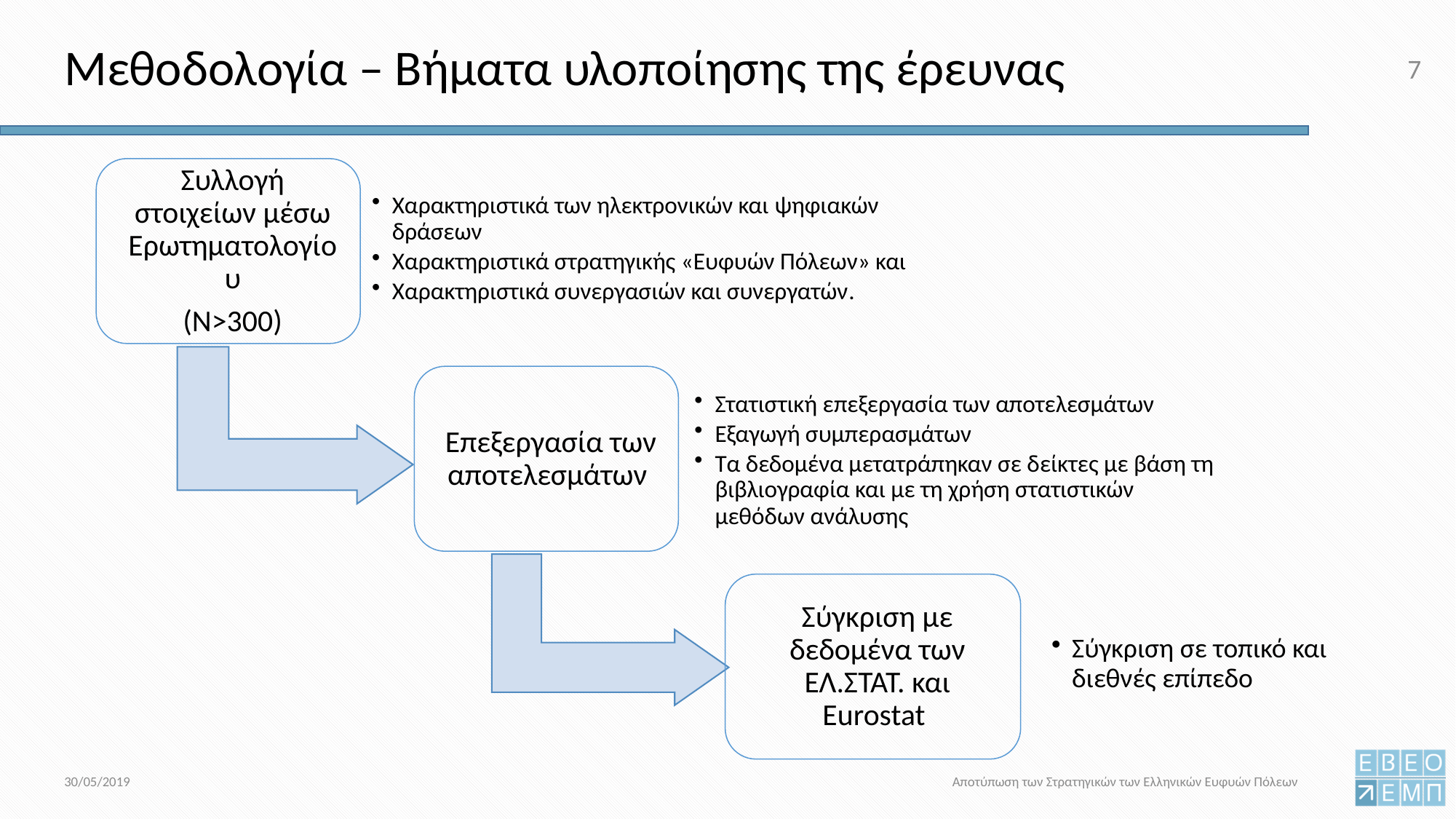

# Μεθοδολογία – Βήματα υλοποίησης της έρευνας
Συλλογή στοιχείων μέσω Ερωτηματολογίου
(Ν>300)
Χαρακτηριστικά των ηλεκτρονικών και ψηφιακών δράσεων
Χαρακτηριστικά στρατηγικής «Ευφυών Πόλεων» και
Χαρακτηριστικά συνεργασιών και συνεργατών.
Επεξεργασία των αποτελεσμάτων
Στατιστική επεξεργασία των αποτελεσμάτων
Εξαγωγή συμπερασμάτων
Τα δεδομένα μετατράπηκαν σε δείκτες με βάση τη βιβλιογραφία και με τη χρήση στατιστικών μεθόδων ανάλυσης
Σύγκριση με δεδομένα των ΕΛ.ΣΤΑΤ. και Eurostat
Σύγκριση σε τοπικό και διεθνές επίπεδο
30/05/2019
Αποτύπωση των Στρατηγικών των Ελληνικών Ευφυών Πόλεων